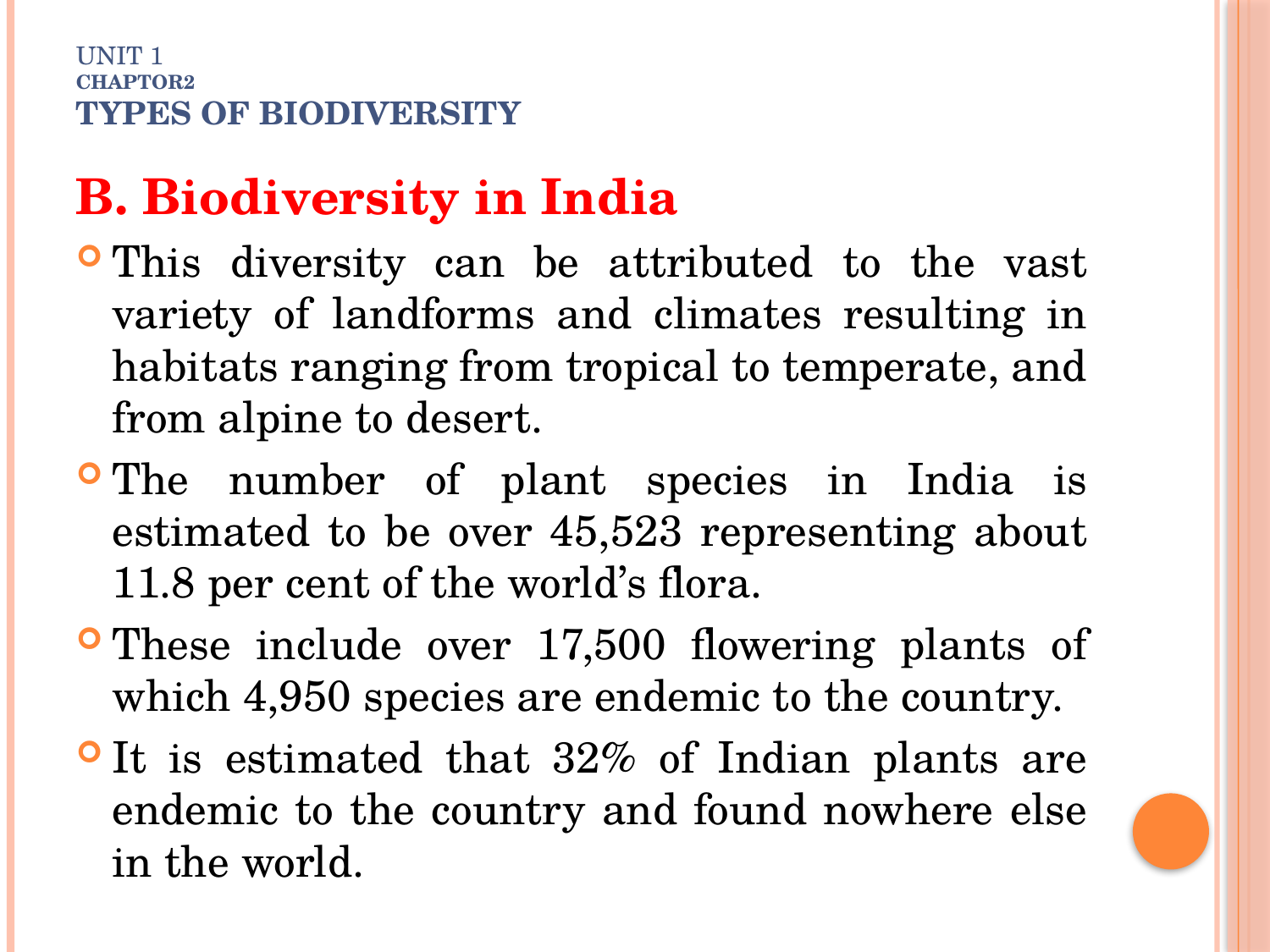

# Unit 1 Chaptor2 TYPES OF Biodiversity
B. Biodiversity in India
This diversity can be attributed to the vast variety of landforms and climates resulting in habitats ranging from tropical to temperate, and from alpine to desert.
The number of plant species in India is estimated to be over 45,523 representing about 11.8 per cent of the world’s flora.
These include over 17,500 flowering plants of which 4,950 species are endemic to the country.
It is estimated that 32% of Indian plants are endemic to the country and found nowhere else in the world.